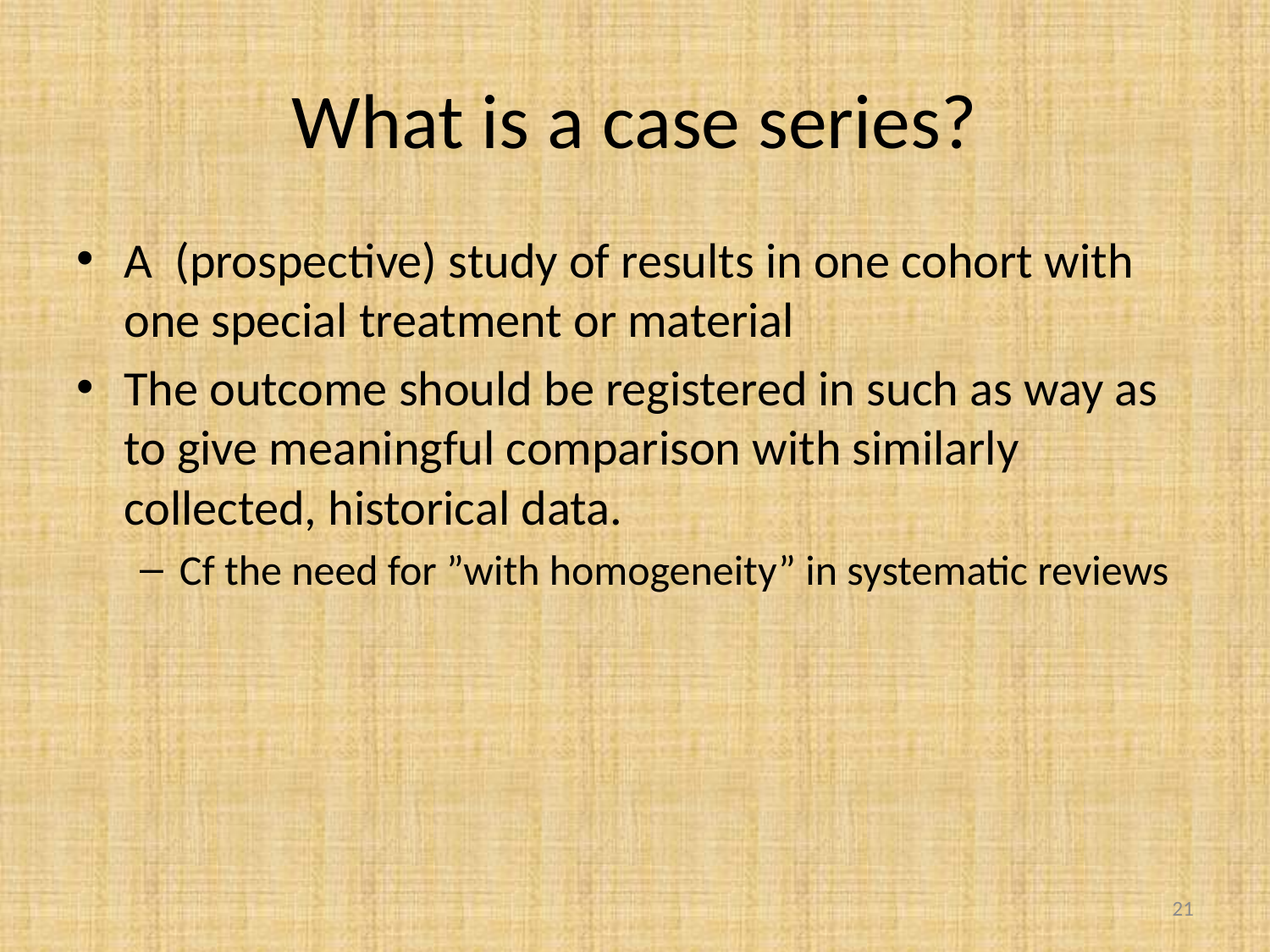

# What is a case series?
A  (prospective) study of results in one cohort with one special treatment or material
The outcome should be registered in such as way as to give meaningful comparison with similarly collected, historical data.
Cf the need for ”with homogeneity” in systematic reviews
21